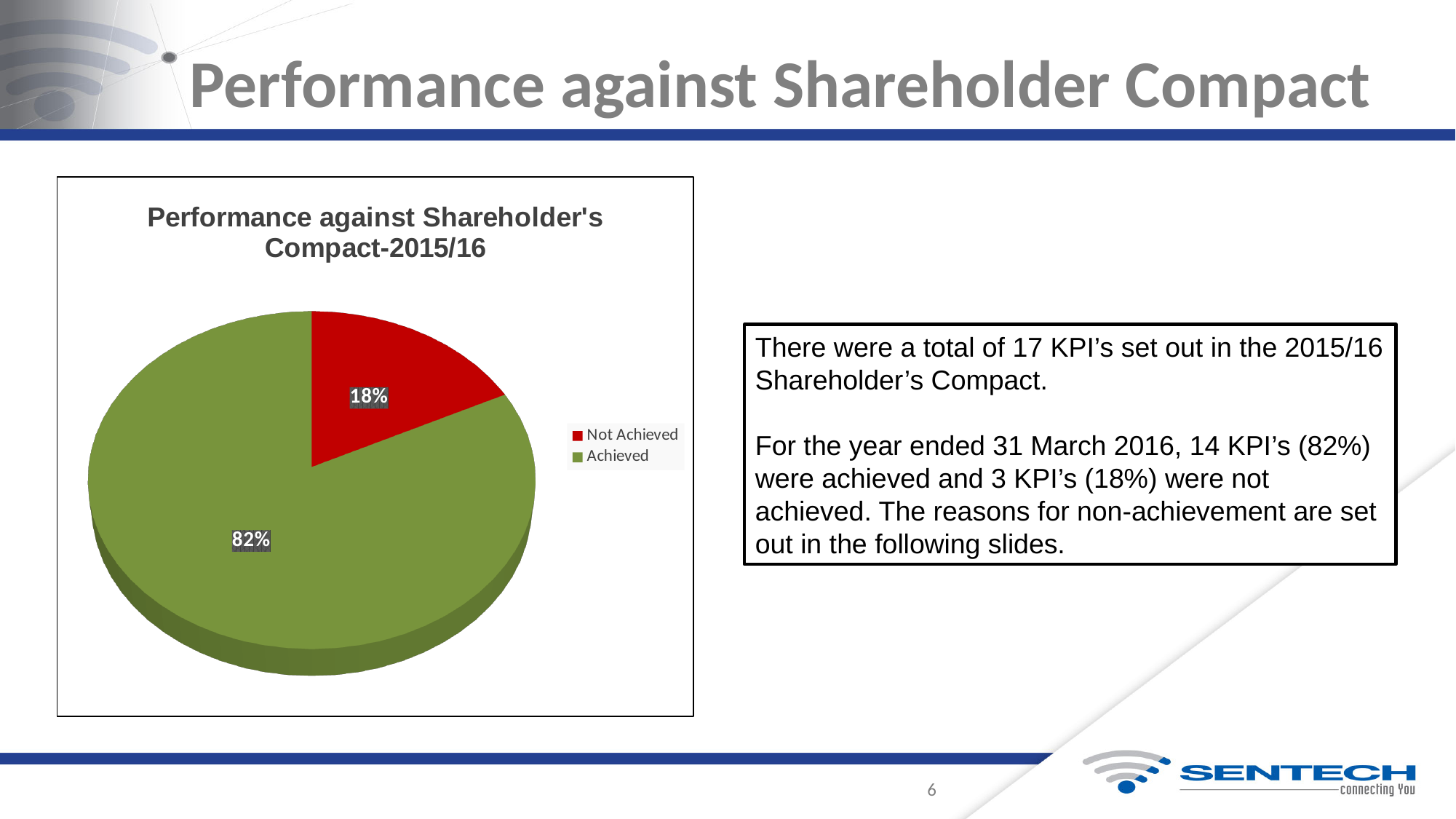

# Performance against Shareholder Compact

[unsupported chart]

There were a total of 17 KPI’s set out in the 2015/16 Shareholder’s Compact.

For the year ended 31 March 2016, 14 KPI’s (82%) were achieved and 3 KPI’s (18%) were not achieved. The reasons for non-achievement are set out in the following slides.
6